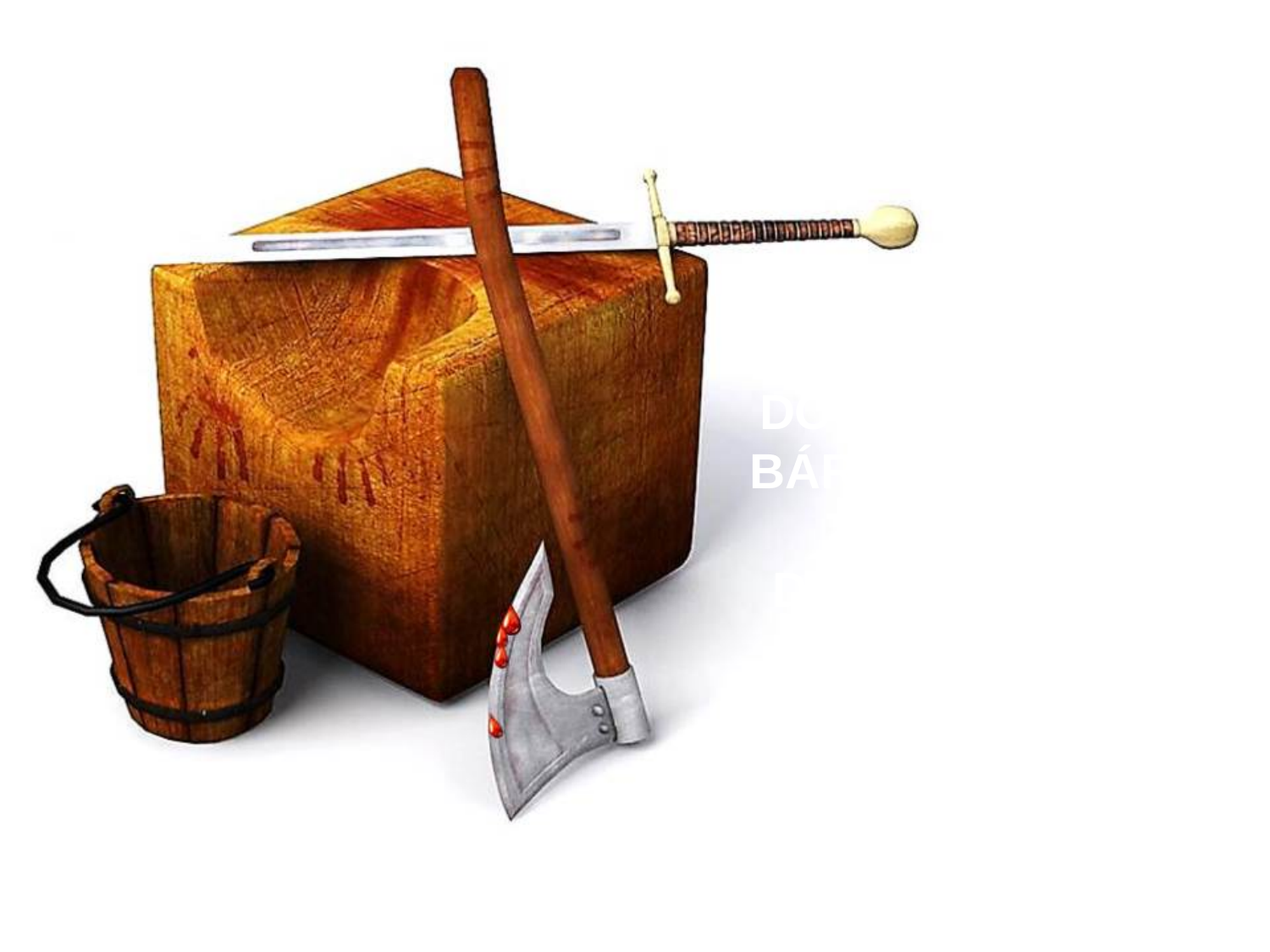

A  VINGANÇA
É  REMANESCENTE  DOS  COSTUMES
BÁRBAROS  QUE  TENDEM  A  DESAPARECER  DENTRE  OS  HOMENS.
  (Júlio  Olivier  -  Paris,  1862)